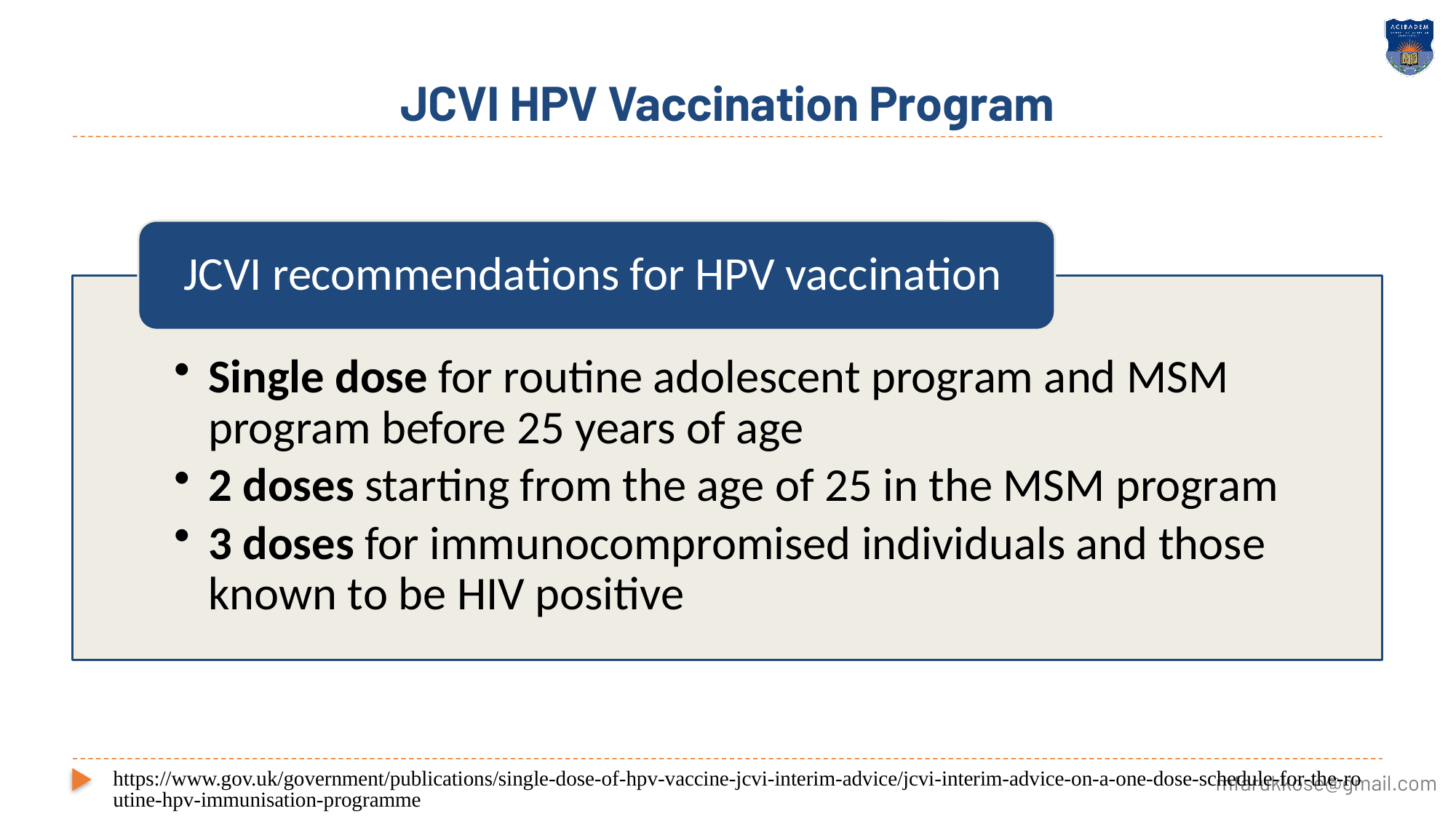

# JCVI HPV Vaccination Program
Single dose for routine adolescent program and MSM program before 25 years of age
2 doses starting from the age of 25 in the MSM program
3 doses for immunocompromised individuals and those known to be HIV positive
JCVI recommendations for HPV vaccination
https://www.gov.uk/government/publications/single-dose-of-hpv-vaccine-jcvi-interim-advice/jcvi-interim-advice-on-a-one-dose-schedule-for-the-routine-hpv-immunisation-programme